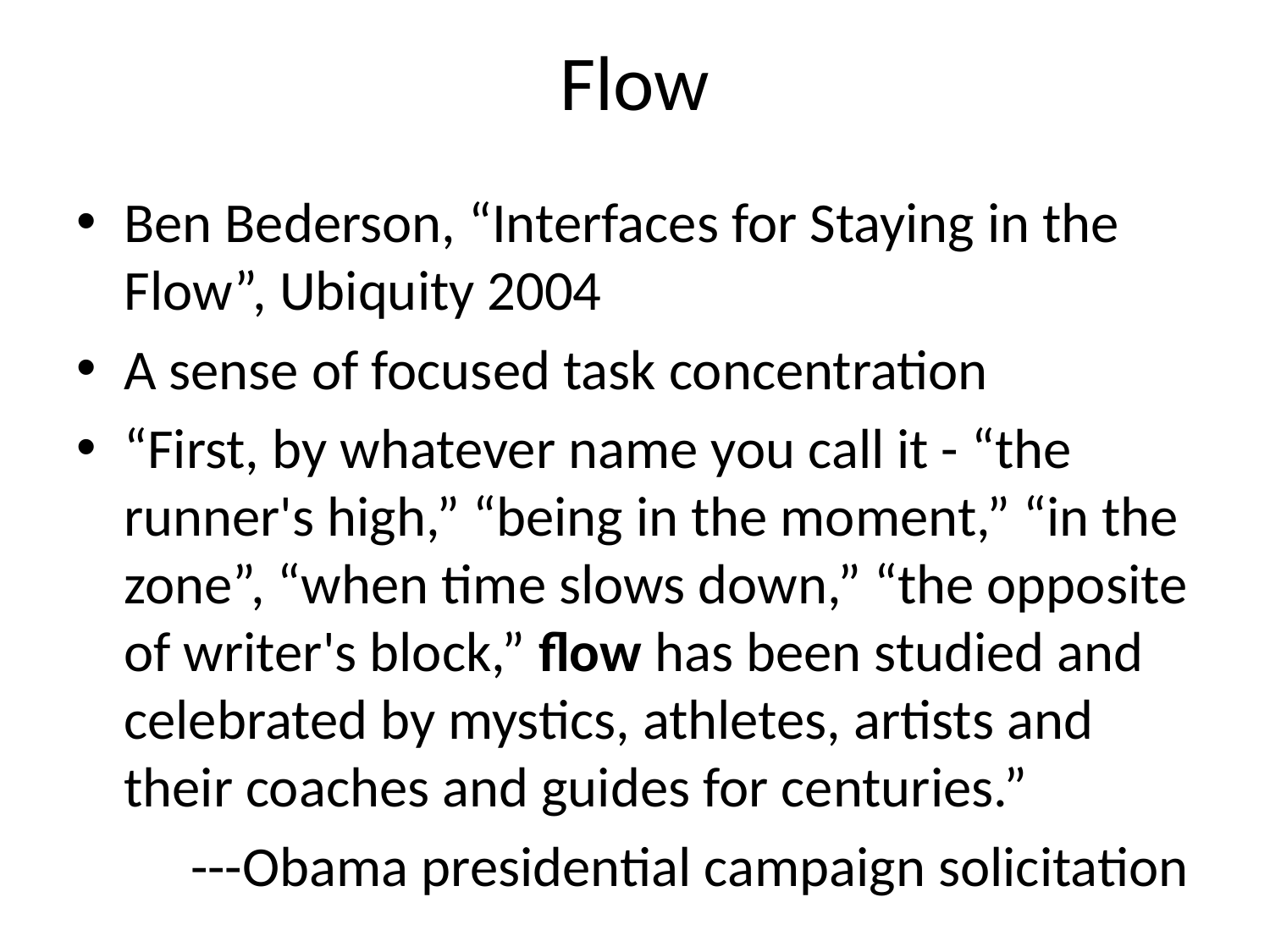

# Flow
Ben Bederson, “Interfaces for Staying in the Flow”, Ubiquity 2004
A sense of focused task concentration
“First, by whatever name you call it - “the runner's high,” “being in the moment,” “in the zone”, “when time slows down,” “the opposite of writer's block,” flow has been studied and celebrated by mystics, athletes, artists and their coaches and guides for centuries.”
         ---Obama presidential campaign solicitation